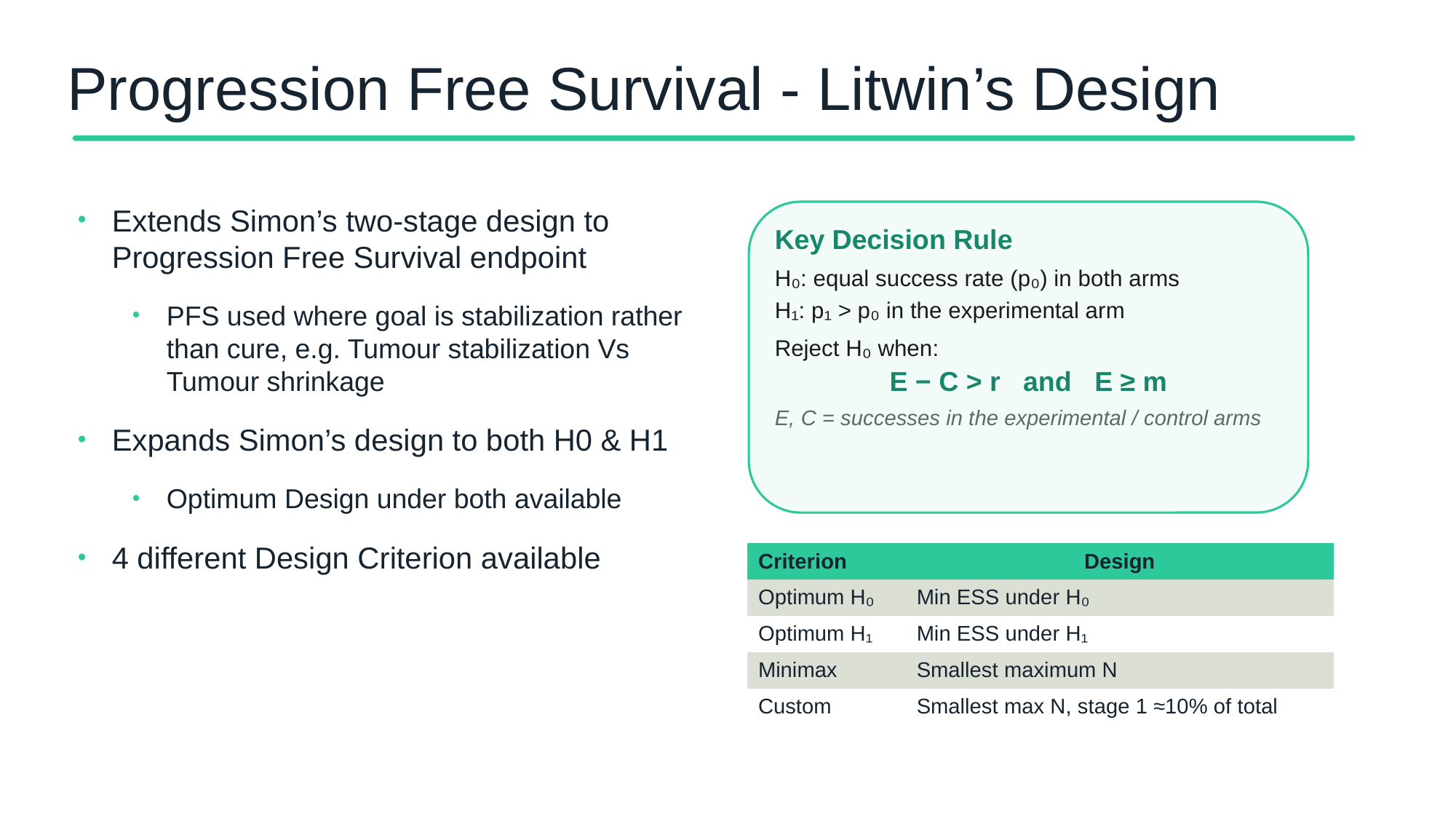

# Progression Free Survival - Litwin’s Design
Extends Simon’s two-stage design to Progression Free Survival endpoint
PFS used where goal is stabilization rather than cure, e.g. Tumour stabilization Vs Tumour shrinkage
Expands Simon’s design to both H0 & H1
Optimum Design under both available
4 different Design Criterion available
Key Decision Rule
H₀: equal success rate (p₀) in both arms
H₁: p₁ > p₀ in the experimental arm
Reject H₀ when:
E − C > r   and   E ≥ m
E, C = successes in the experimental / control arms
| Criterion | Design |
| --- | --- |
| Optimum H₀ | Min ESS under H₀ |
| Optimum H₁ | Min ESS under H₁ |
| Minimax | Smallest maximum N |
| Custom | Smallest max N, stage 1 ≈10% of total |